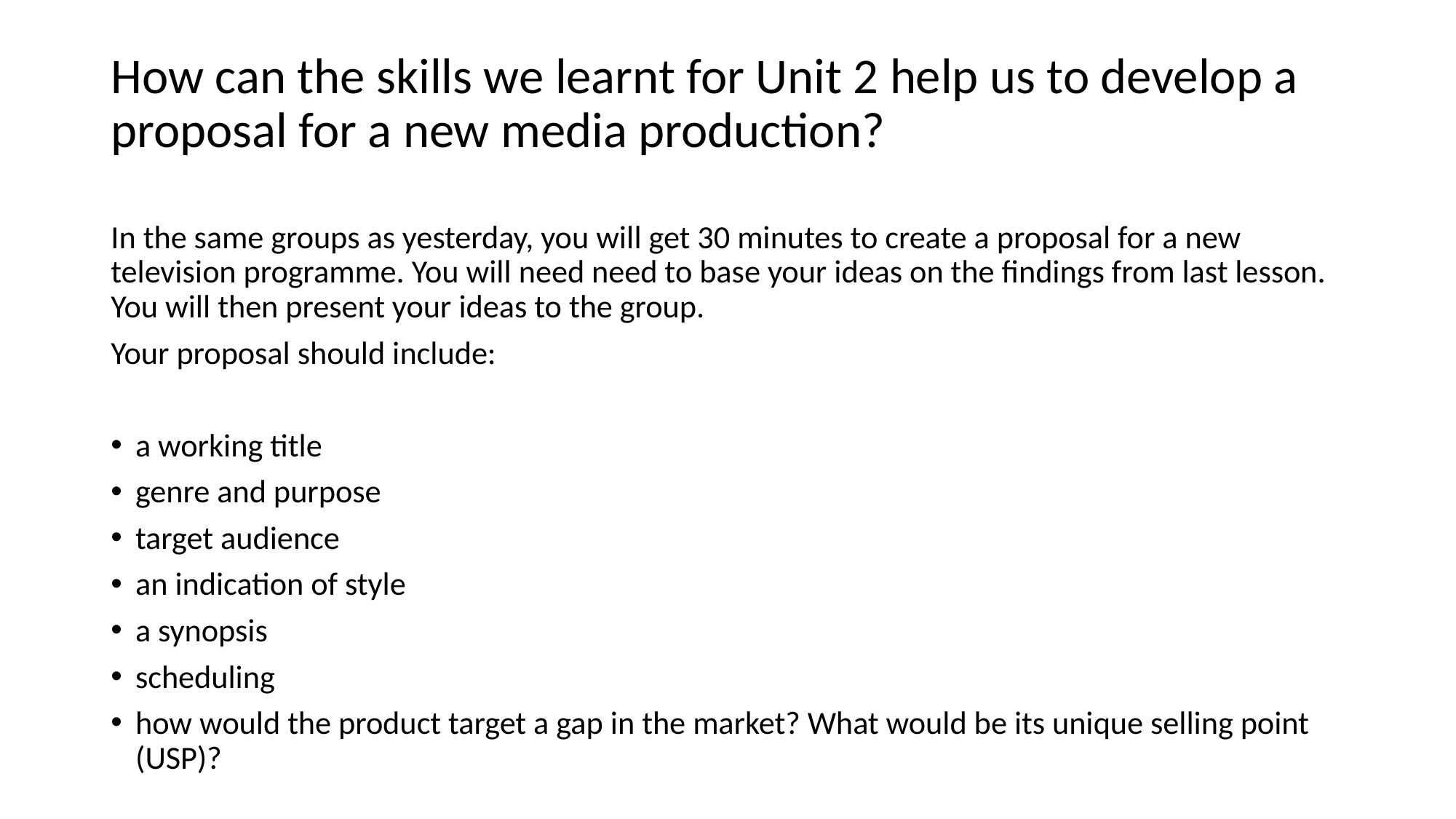

# How can the skills we learnt for Unit 2 help us to develop a proposal for a new media production?

In the same groups as yesterday, you will get 30 minutes to create a proposal for a new television programme. You will need need to base your ideas on the findings from last lesson. You will then present your ideas to the group.
Your proposal should include:

a working title
genre and purpose
target audience
an indication of style
a synopsis
scheduling
how would the product target a gap in the market? What would be its unique selling point (USP)?